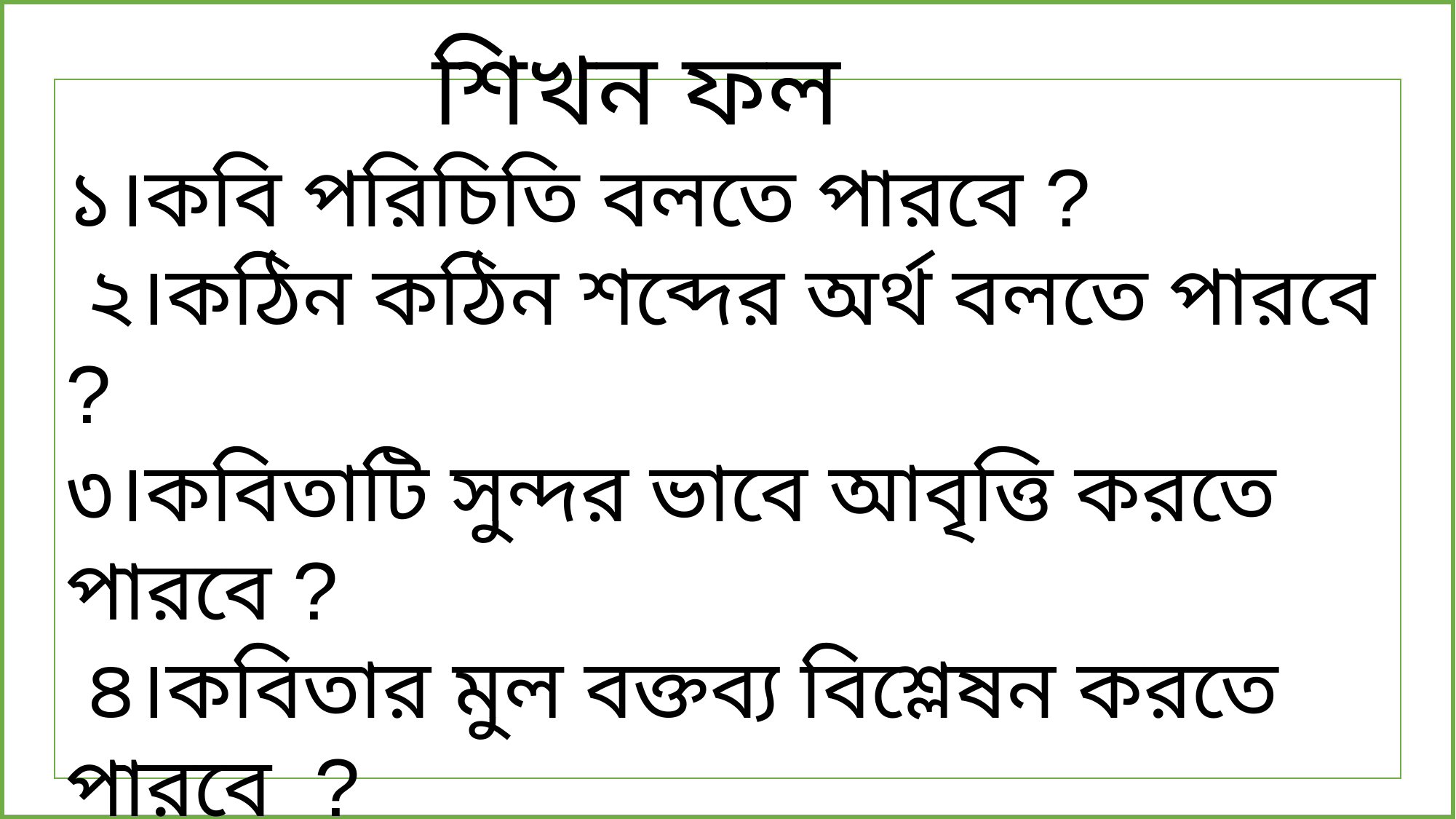

শিখন ফল
১।কবি পরিচিতি বলতে পারবে ?
 ২।কঠিন কঠিন শব্দের অর্থ বলতে পারবে ?
৩।কবিতাটি সুন্দর ভাবে আবৃত্তি করতে পারবে ?
 ৪।কবিতার মুল বক্তব্য বিশ্লেষন করতে পারবে  ?